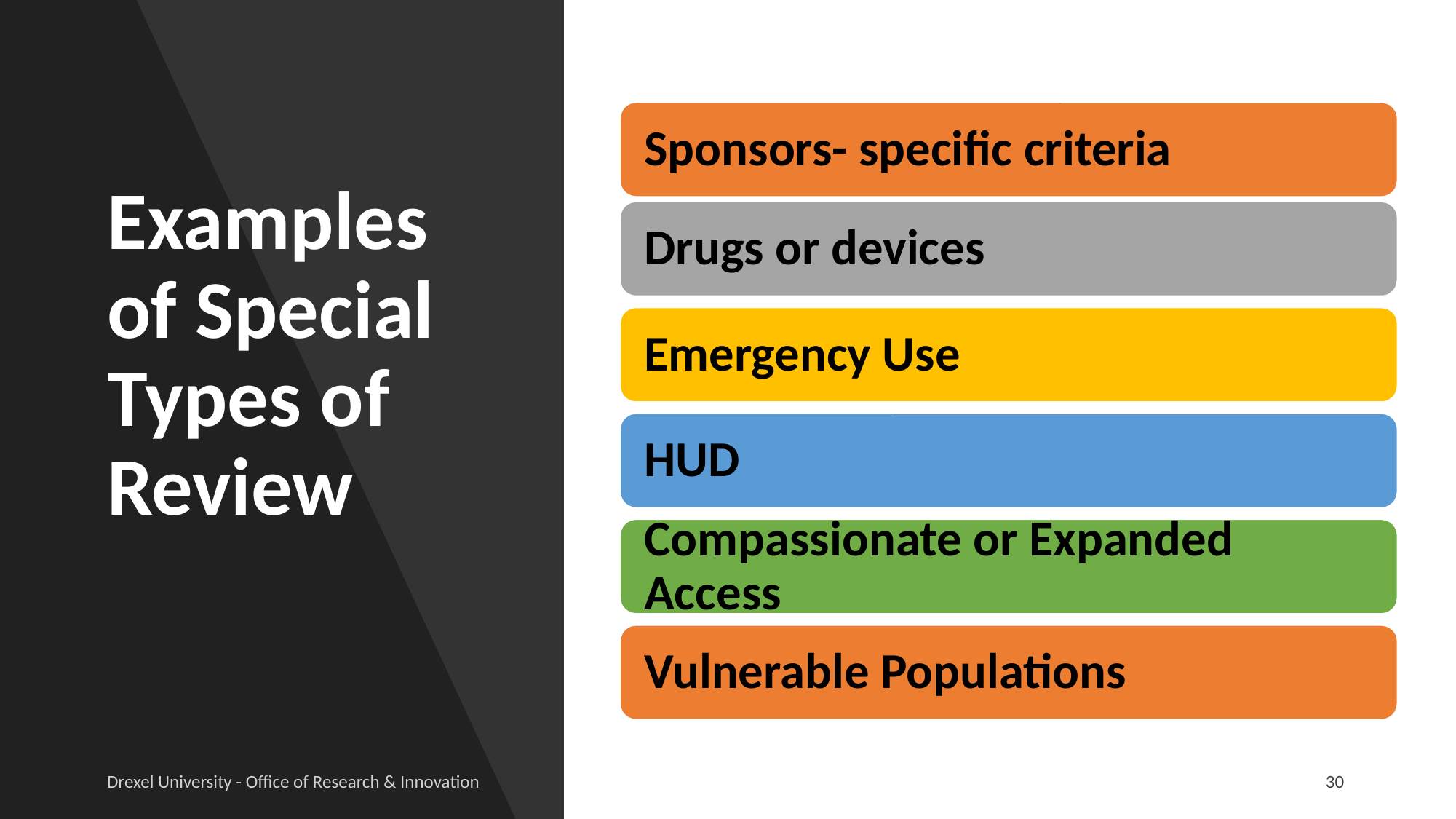

Sponsors- specific criteria
Drugs or devices
Emergency Use
HUD
Compassionate or Expanded Access
Vulnerable Populations
# Examples of Special Types of Review
Drexel University - Office of Research & Innovation
30